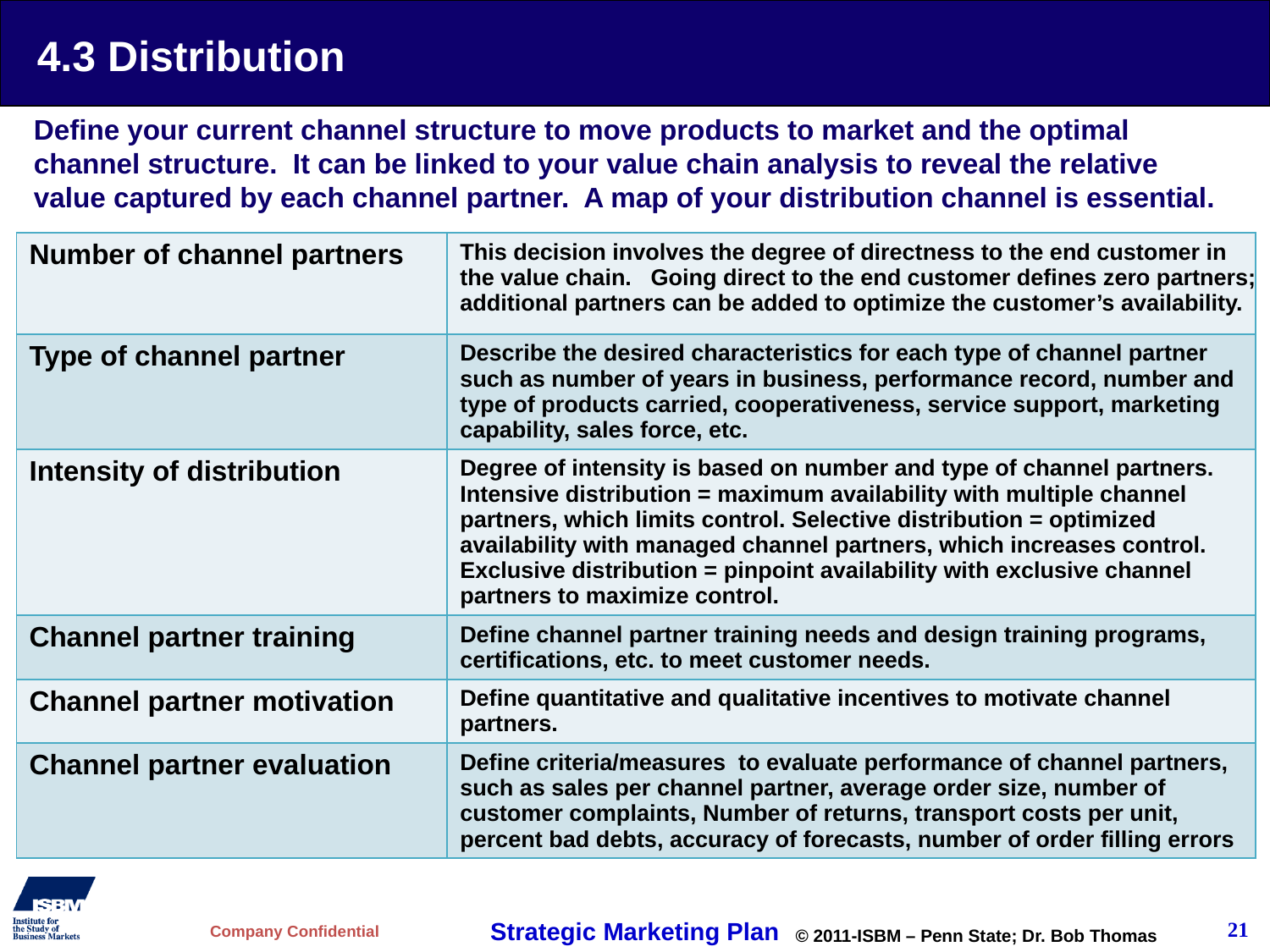

# 4.3 Distribution
Define your current channel structure to move products to market and the optimal channel structure.  It can be linked to your value chain analysis to reveal the relative value captured by each channel partner.  A map of your distribution channel is essential.
| Number of channel partners | This decision involves the degree of directness to the end customer in the value chain. Going direct to the end customer defines zero partners; additional partners can be added to optimize the customer’s availability. |
| --- | --- |
| Type of channel partner | Describe the desired characteristics for each type of channel partner such as number of years in business, performance record, number and type of products carried, cooperativeness, service support, marketing capability, sales force, etc. |
| Intensity of distribution | Degree of intensity is based on number and type of channel partners. Intensive distribution = maximum availability with multiple channel partners, which limits control. Selective distribution = optimized availability with managed channel partners, which increases control. Exclusive distribution = pinpoint availability with exclusive channel partners to maximize control. |
| Channel partner training | Define channel partner training needs and design training programs, certifications, etc. to meet customer needs. |
| Channel partner motivation | Define quantitative and qualitative incentives to motivate channel partners. |
| Channel partner evaluation | Define criteria/measures to evaluate performance of channel partners, such as sales per channel partner, average order size, number of customer complaints, Number of returns, transport costs per unit, percent bad debts, accuracy of forecasts, number of order filling errors |
21